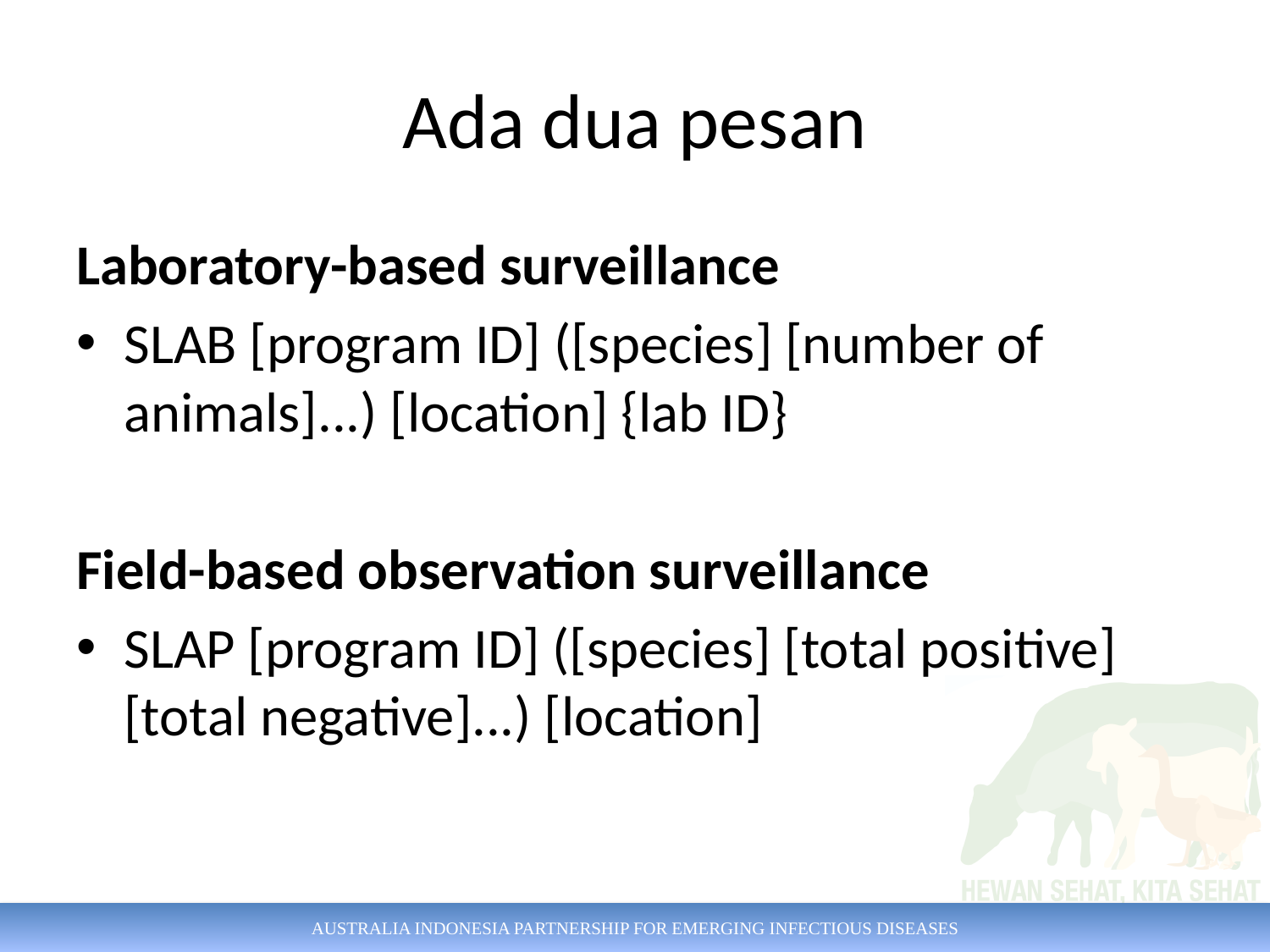

# Ada dua pesan
Laboratory-based surveillance
SLAB [program ID] ([species] [number of animals]...) [location] {lab ID}

Field-based observation surveillance
SLAP [program ID] ([species] [total positive] [total negative]...) [location]